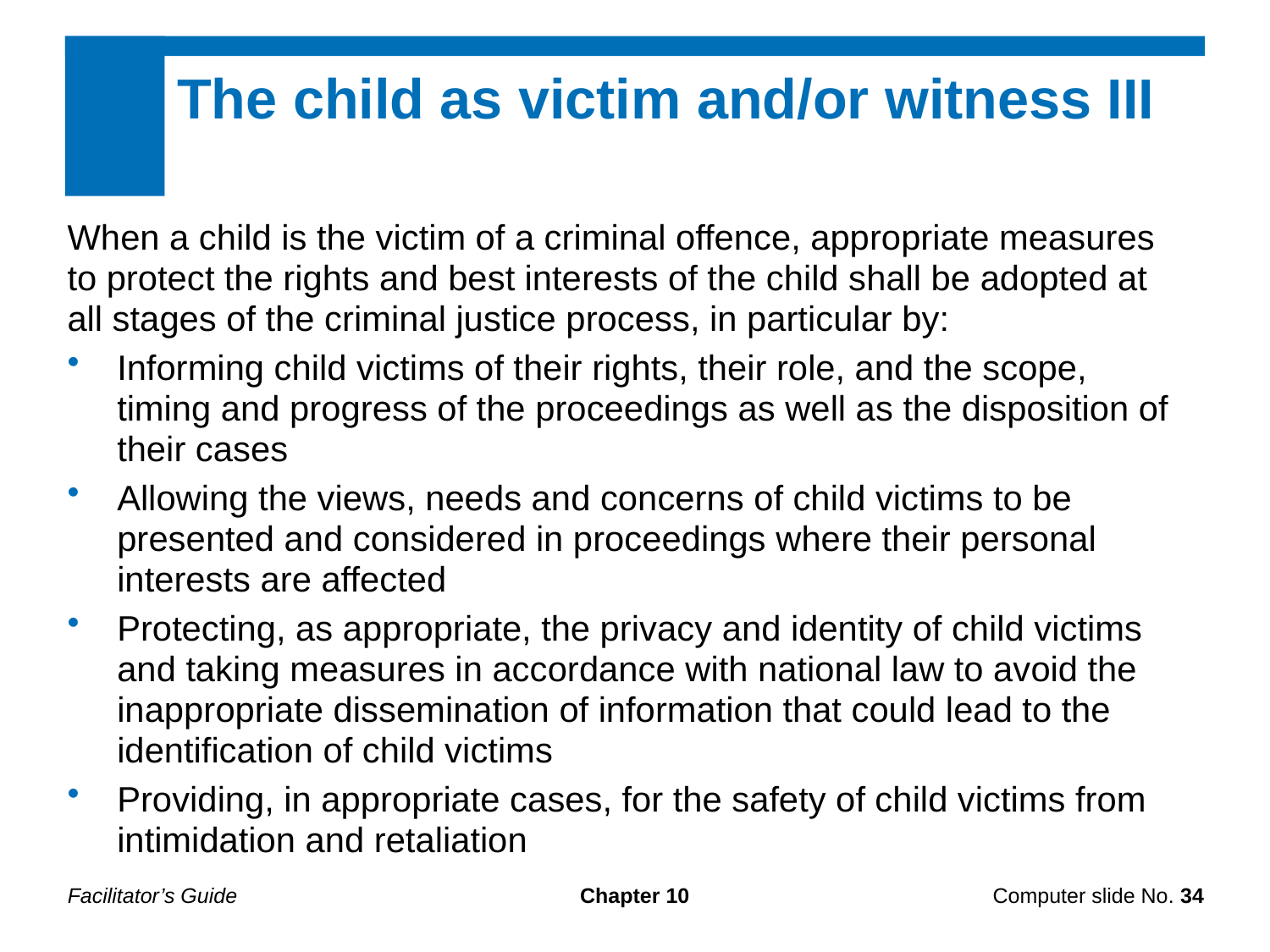

The child as victim and/or witness III
When a child is the victim of a criminal offence, appropriate measures to protect the rights and best interests of the child shall be adopted at all stages of the criminal justice process, in particular by:
Informing child victims of their rights, their role, and the scope, timing and progress of the proceedings as well as the disposition of their cases
Allowing the views, needs and concerns of child victims to be presented and considered in proceedings where their personal interests are affected
Protecting, as appropriate, the privacy and identity of child victims and taking measures in accordance with national law to avoid the inappropriate dissemination of information that could lead to the identification of child victims
Providing, in appropriate cases, for the safety of child victims from intimidation and retaliation
Facilitator’s Guide
Chapter 10
Computer slide No. 34